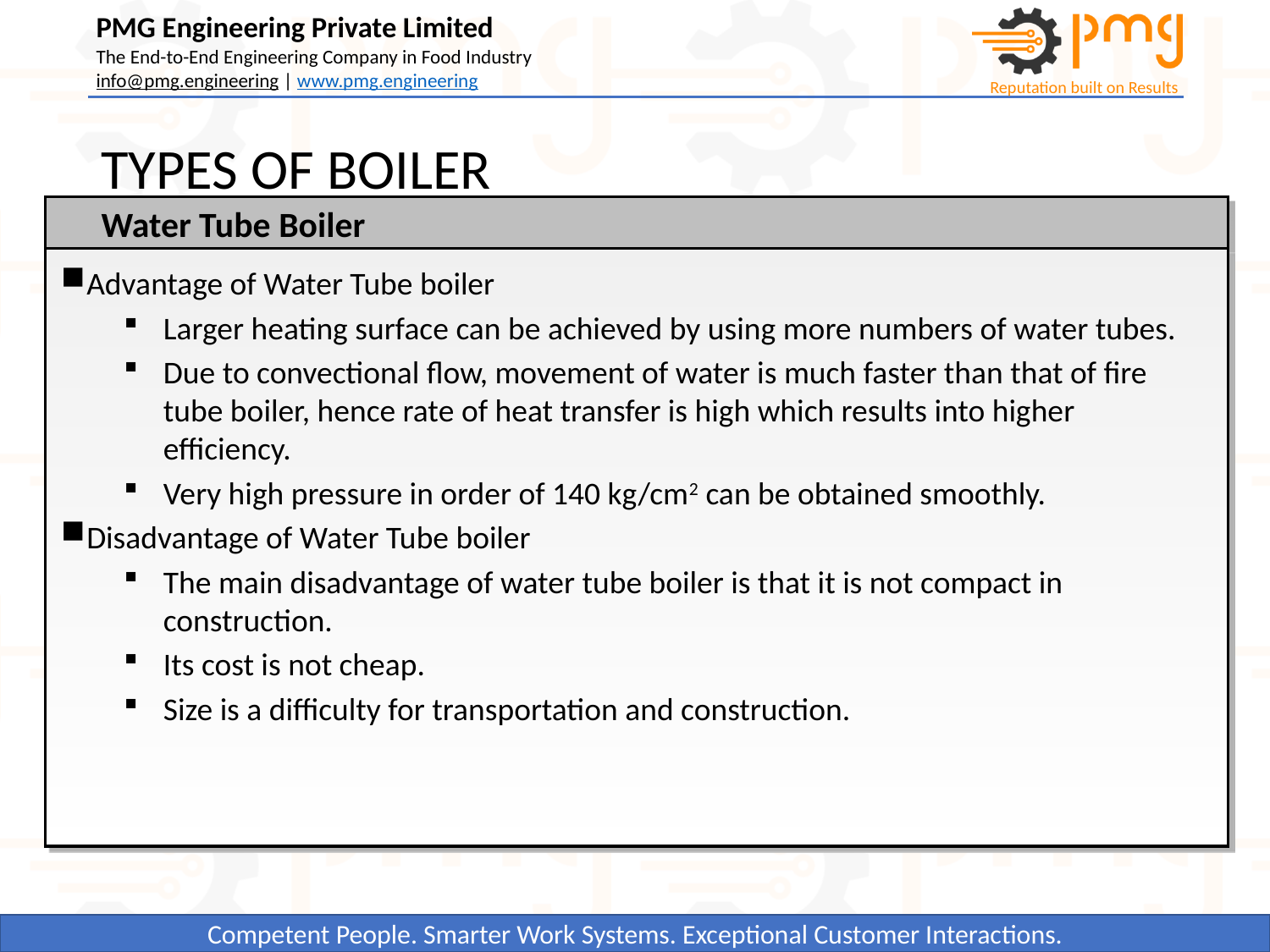

# TYPES OF BOILER
  Water Tube Boiler
Advantage of Water Tube boiler
Larger heating surface can be achieved by using more numbers of water tubes.
Due to convectional flow, movement of water is much faster than that of fire tube boiler, hence rate of heat transfer is high which results into higher efficiency.
Very high pressure in order of 140 kg/cm2 can be obtained smoothly.
Disadvantage of Water Tube boiler
The main disadvantage of water tube boiler is that it is not compact in construction.
Its cost is not cheap.
Size is a difficulty for transportation and construction.